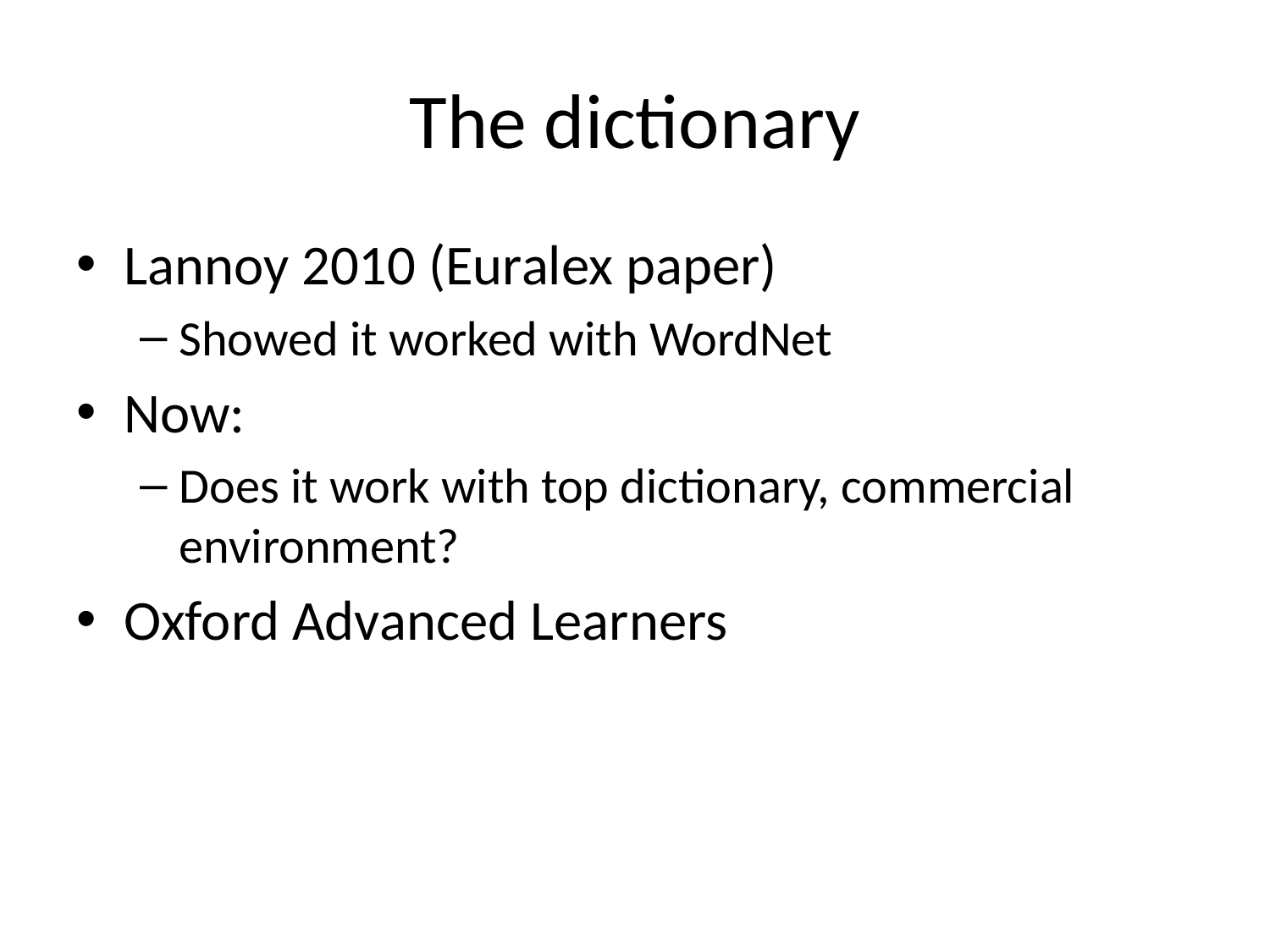

# The dictionary
Lannoy 2010 (Euralex paper)
Showed it worked with WordNet
Now:
Does it work with top dictionary, commercial environment?
Oxford Advanced Learners